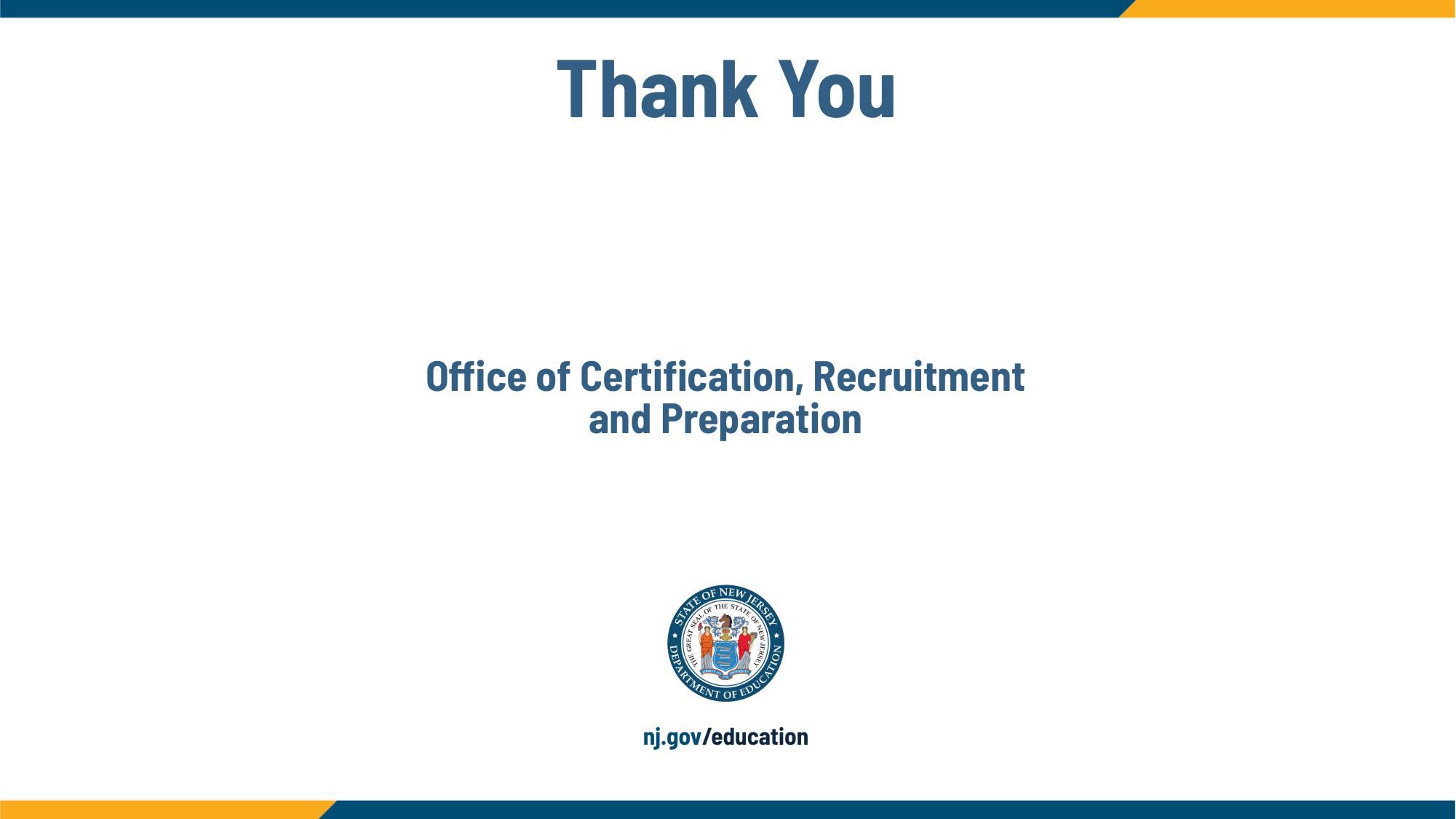

# Thank You
Office of Certification, Recruitment and Preparation